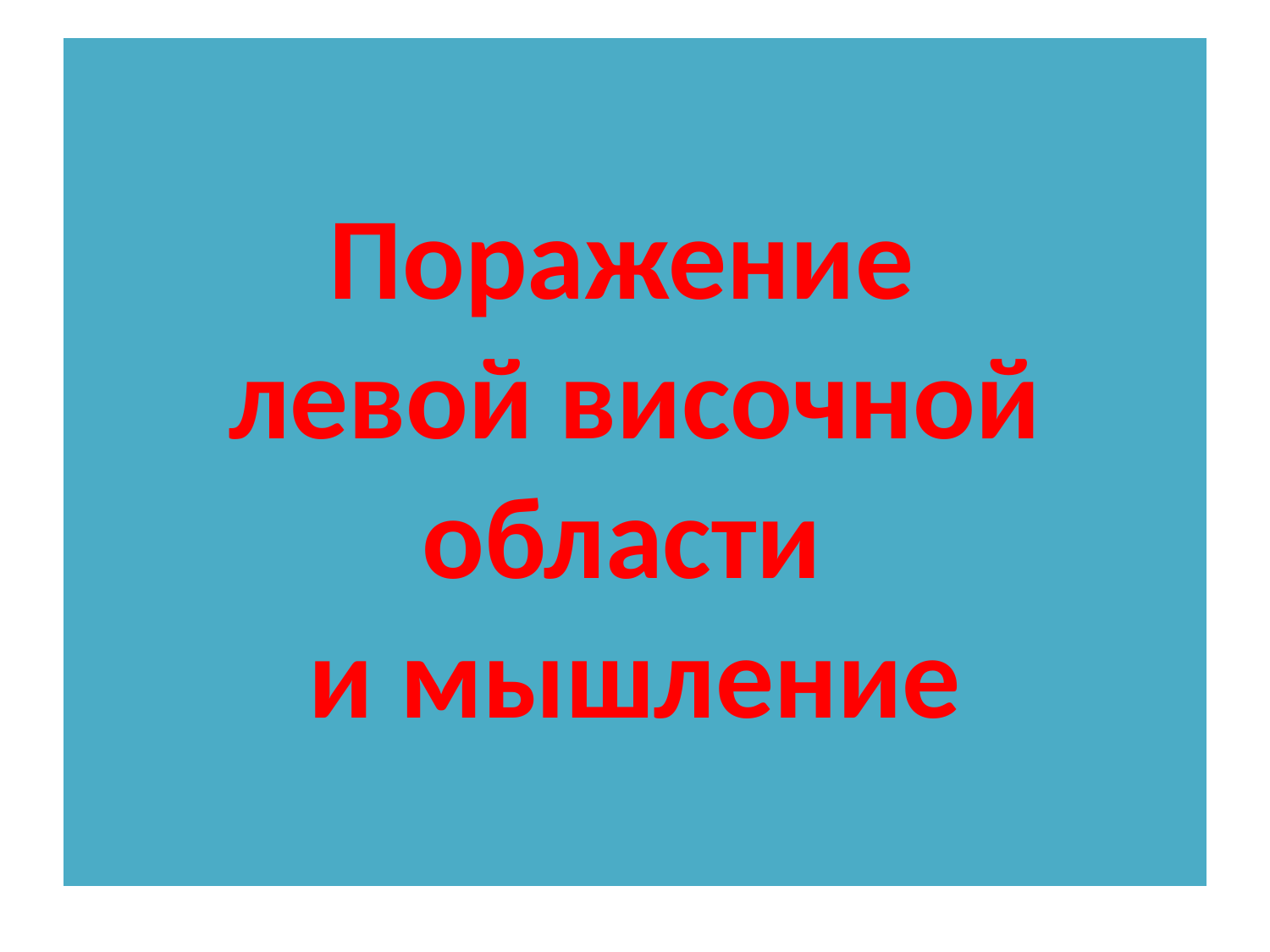

# Поражение левой височной области и мышление